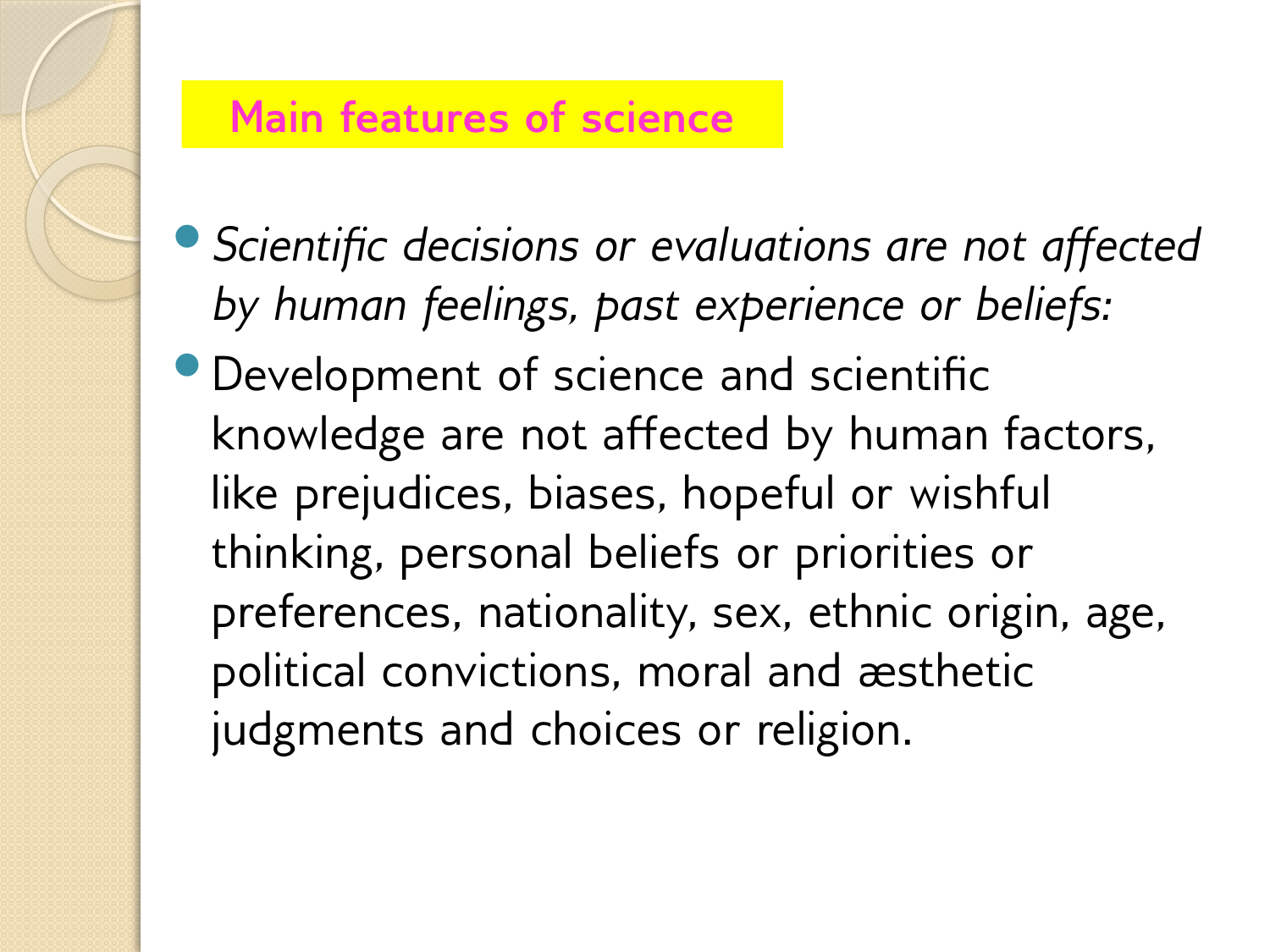

# Main features of science
Scientific decisions or evaluations are not affected by human feelings, past experience or beliefs:
Development of science and scientific knowledge are not affected by human factors, like prejudices, biases, hopeful or wishful thinking, personal beliefs or priorities or preferences, nationality, sex, ethnic origin, age, political convictions, moral and aesthetic judgments and choices or religion.